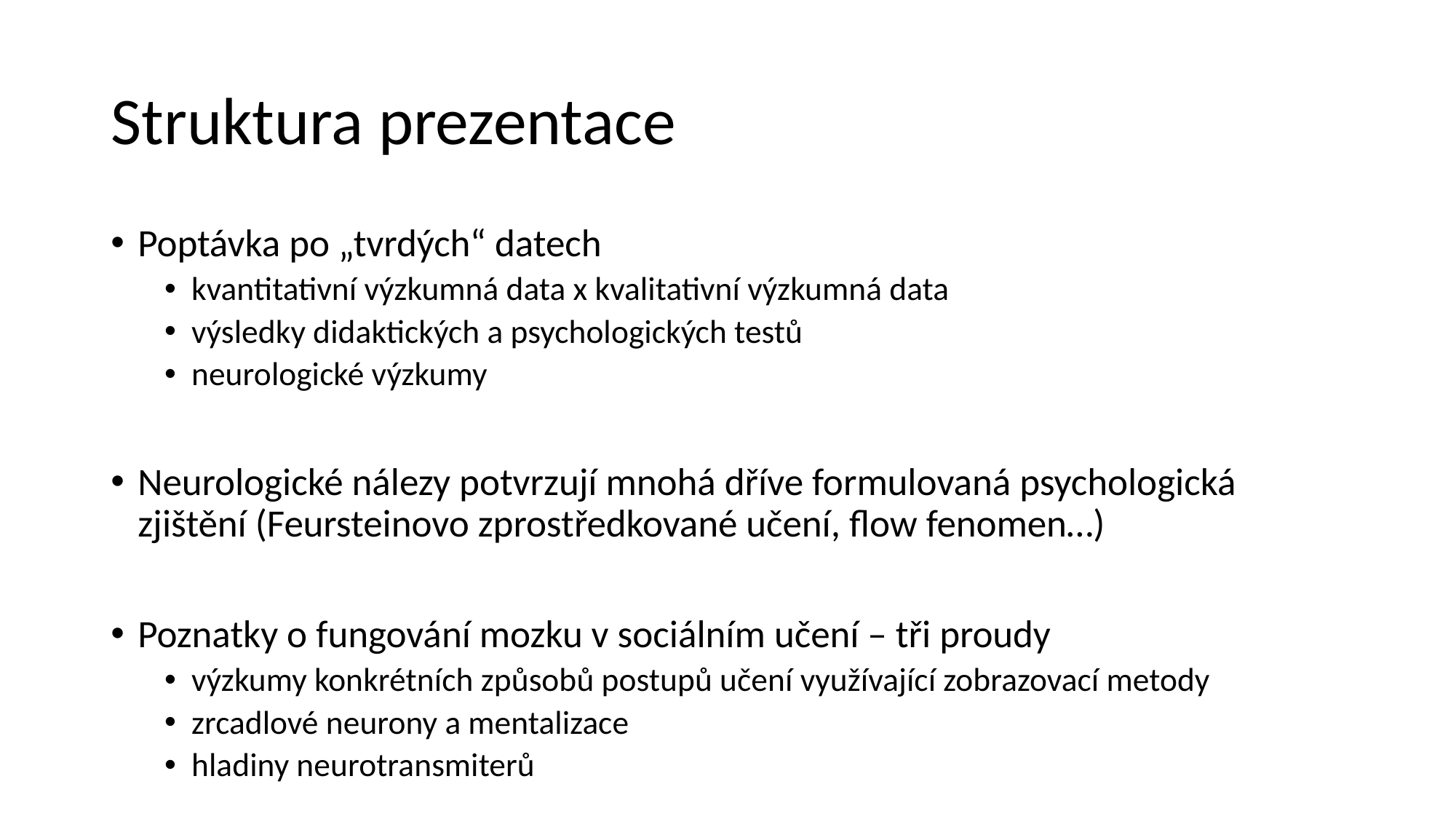

# Struktura prezentace
Poptávka po „tvrdých“ datech
kvantitativní výzkumná data x kvalitativní výzkumná data
výsledky didaktických a psychologických testů
neurologické výzkumy

Neurologické nálezy potvrzují mnohá dříve formulovaná psychologická zjištění (Feursteinovo zprostředkované učení, flow fenomen…)

Poznatky o fungování mozku v sociálním učení – tři proudy
výzkumy konkrétních způsobů postupů učení využívající zobrazovací metody
zrcadlové neurony a mentalizace
hladiny neurotransmiterů